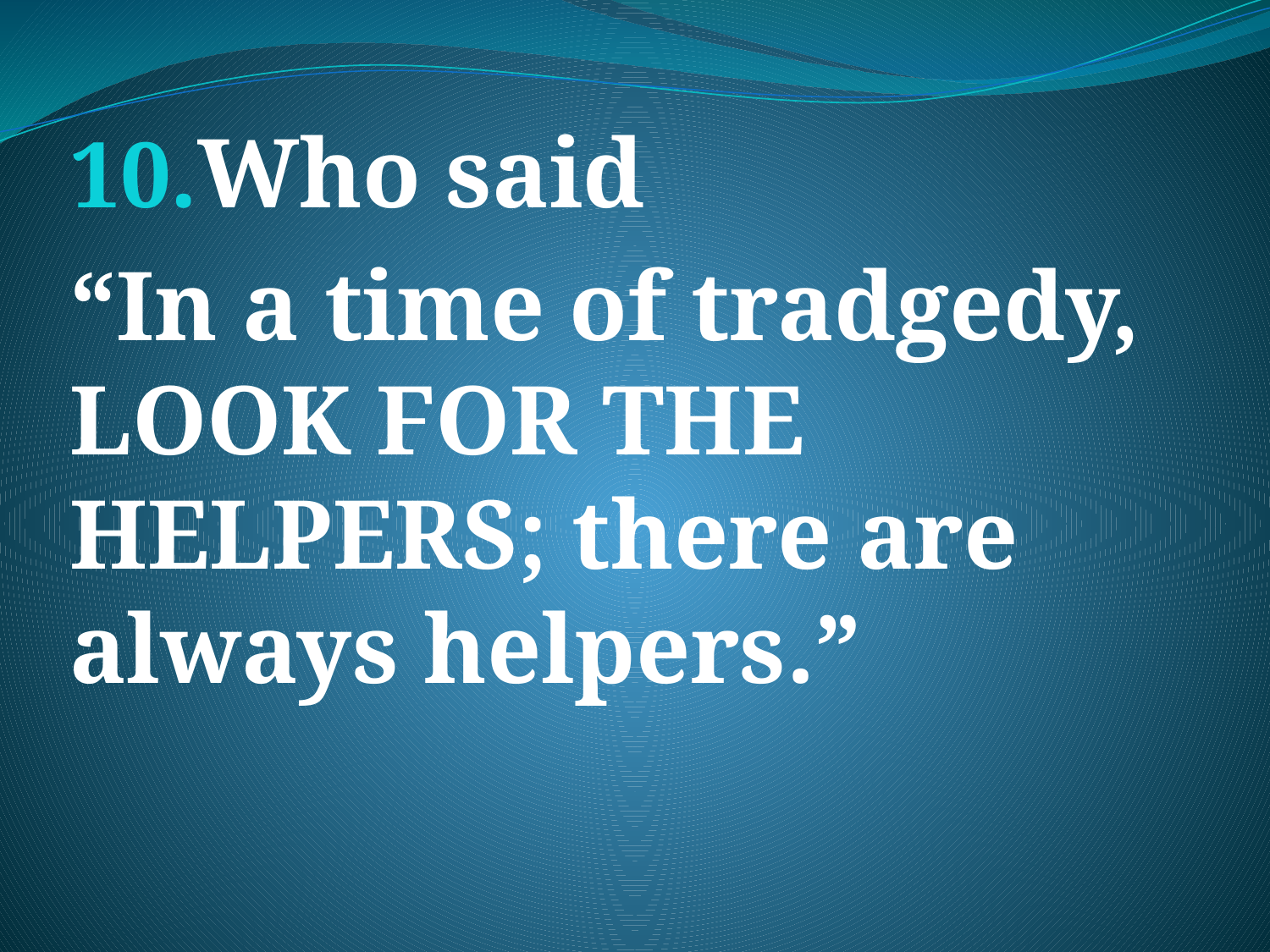

#
Who said
“In a time of tradgedy, LOOK FOR THE HELPERS; there are always helpers.”